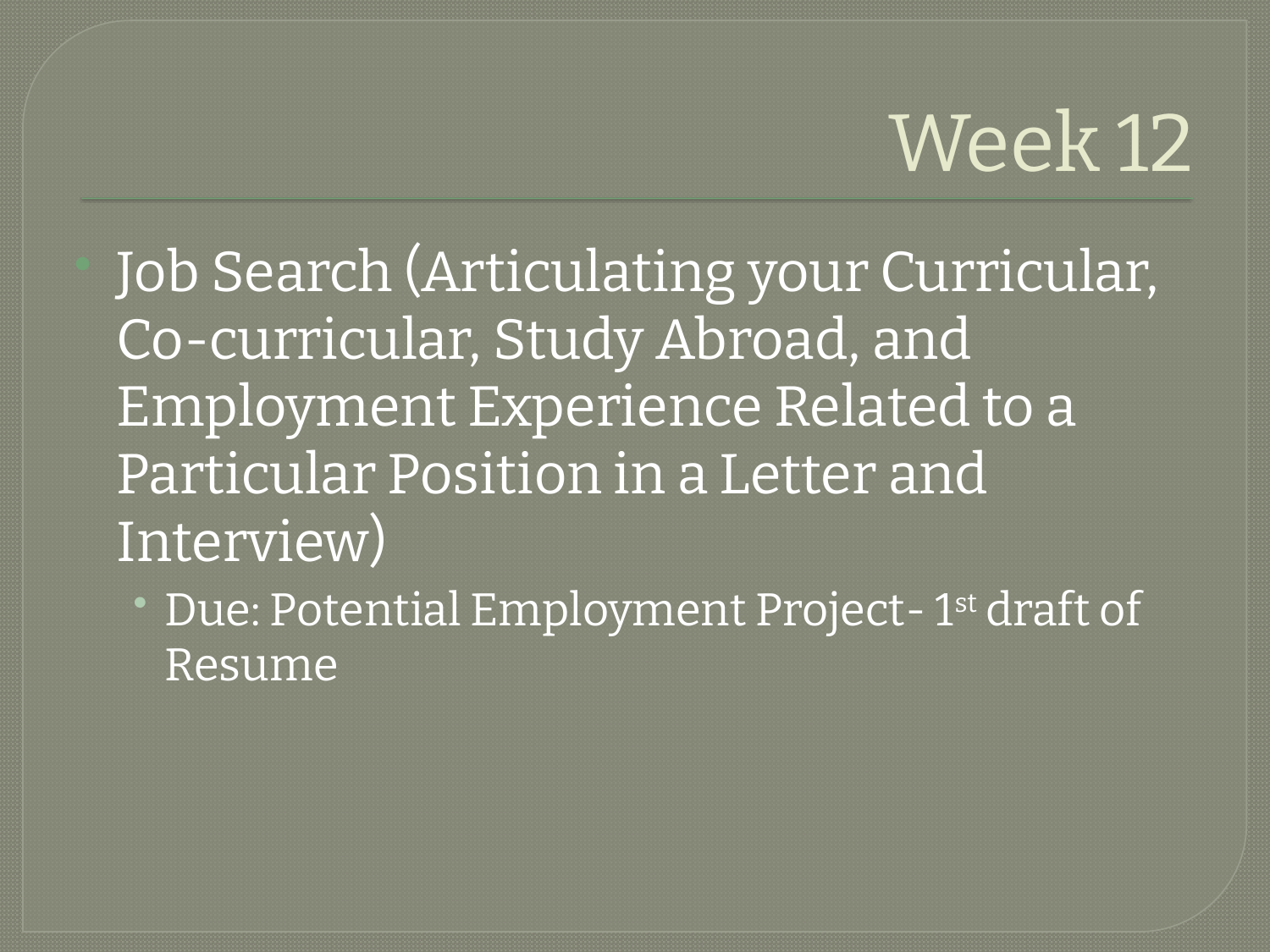

# Week 12
Job Search (Articulating your Curricular, Co-curricular, Study Abroad, and Employment Experience Related to a Particular Position in a Letter and Interview)
Due: Potential Employment Project- 1st draft of Resume